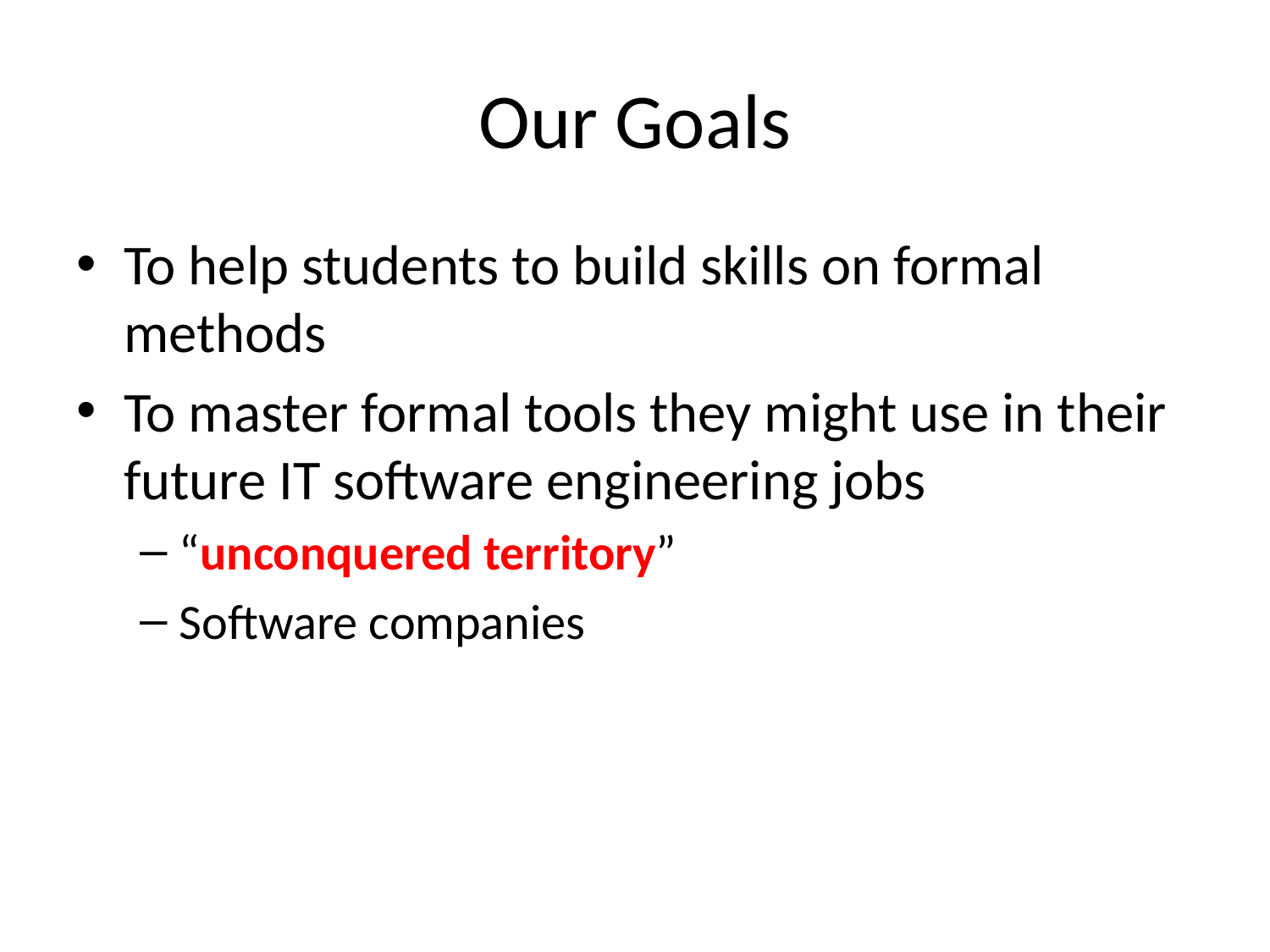

# Our Goals
To help students to build skills on formal methods
To master formal tools they might use in their future IT software engineering jobs
“unconquered territory”
Software companies